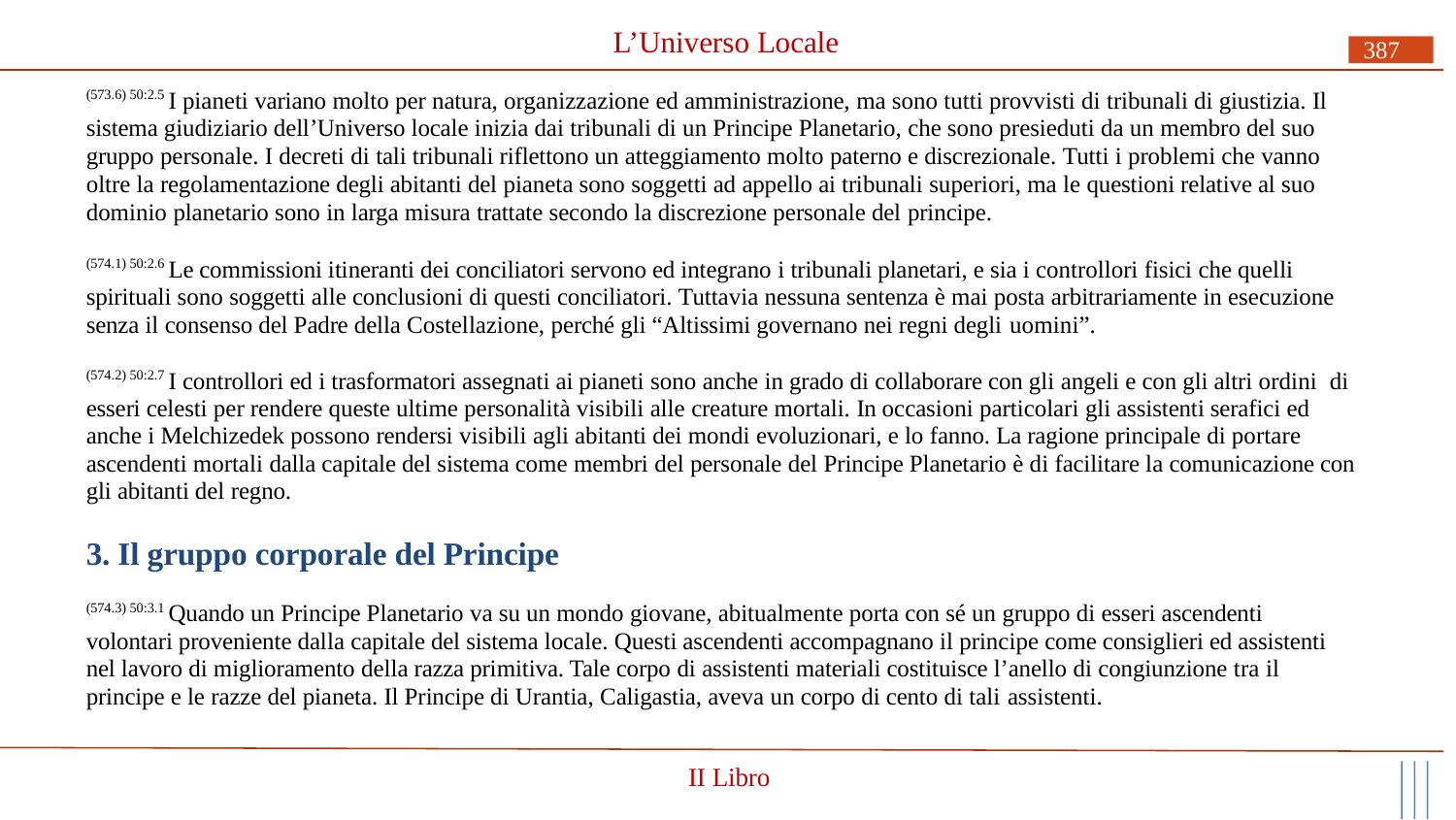

# L’Universo Locale
387

(573.6) 50:2.5 I pianeti variano molto per natura, organizzazione ed amministrazione, ma sono tutti provvisti di tribunali di giustizia. Il  sistema giudiziario dell’Universo locale inizia dai tribunali di un Principe Planetario, che sono presieduti da un membro del suo  gruppo personale. I decreti di tali tribunali riflettono un atteggiamento molto paterno e discrezionale. Tutti i problemi che vanno  oltre la regolamentazione degli abitanti del pianeta sono soggetti ad appello ai tribunali superiori, ma le questioni relative al suo  dominio planetario sono in larga misura trattate secondo la discrezione personale del principe.

(574.1) 50:2.6 Le commissioni itineranti dei conciliatori servono ed integrano i tribunali planetari, e sia i controllori fisici che quelli  spirituali sono soggetti alle conclusioni di questi conciliatori. Tuttavia nessuna sentenza è mai posta arbitrariamente in esecuzione  senza il consenso del Padre della Costellazione, perché gli “Altissimi governano nei regni degli uomini”.

(574.2) 50:2.7 I controllori ed i trasformatori assegnati ai pianeti sono anche in grado di collaborare con gli angeli e con gli altri ordini  di esseri celesti per rendere queste ultime personalità visibili alle creature mortali. In occasioni particolari gli assistenti serafici ed  anche i Melchizedek possono rendersi visibili agli abitanti dei mondi evoluzionari, e lo fanno. La ragione principale di portare  ascendenti mortali dalla capitale del sistema come membri del personale del Principe Planetario è di facilitare la comunicazione con  gli abitanti del regno.

3. Il gruppo corporale del Principe
(574.3) 50:3.1 Quando un Principe Planetario va su un mondo giovane, abitualmente porta con sé un gruppo di esseri ascendenti  volontari proveniente dalla capitale del sistema locale. Questi ascendenti accompagnano il principe come consiglieri ed assistenti  nel lavoro di miglioramento della razza primitiva. Tale corpo di assistenti materiali costituisce l’anello di congiunzione tra il  principe e le razze del pianeta. Il Principe di Urantia, Caligastia, aveva un corpo di cento di tali assistenti.

II Libro